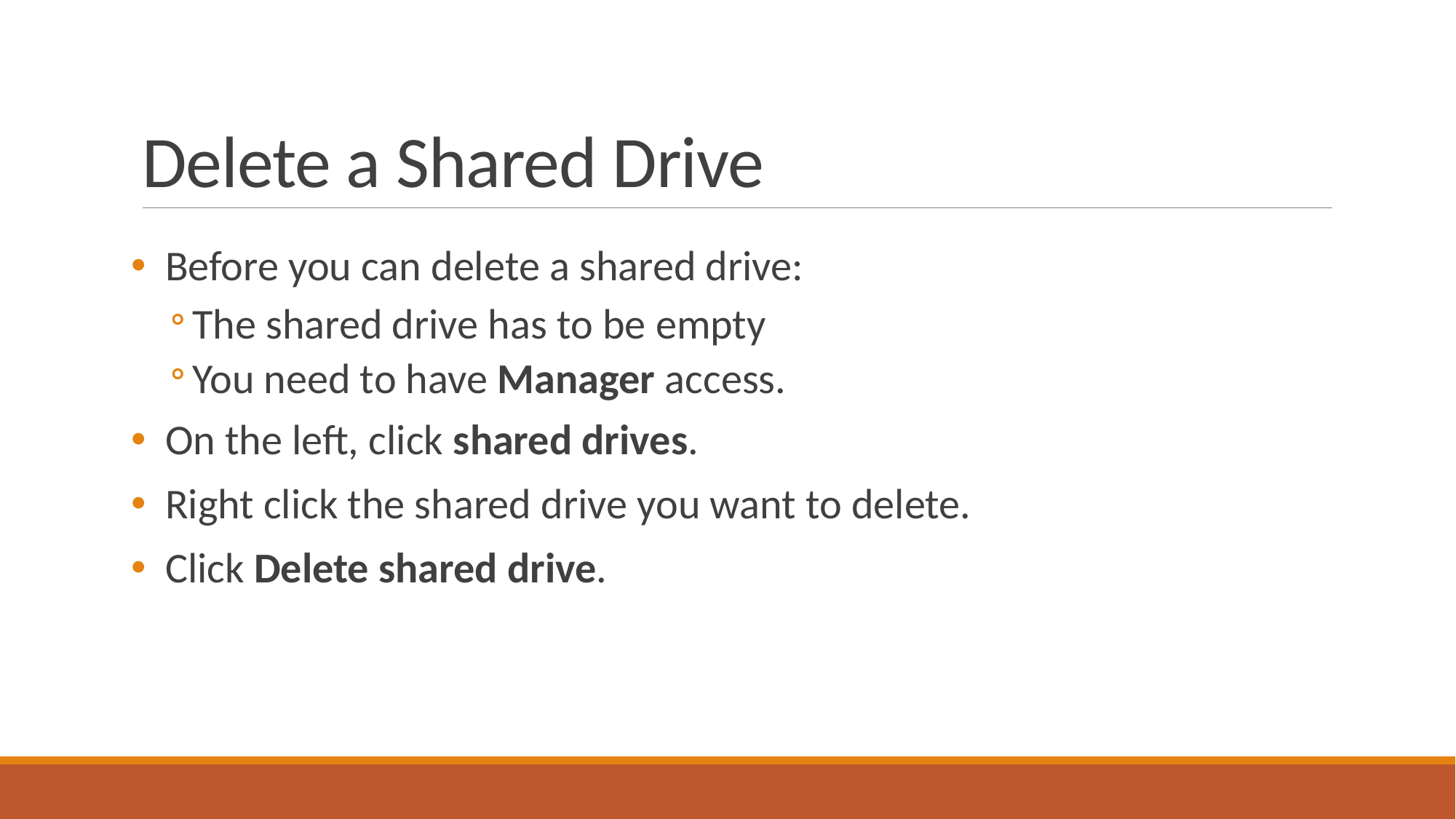

# Delete a Shared Drive
Before you can delete a shared drive:
The shared drive has to be empty
You need to have Manager access.
On the left, click shared drives.
Right click the shared drive you want to delete.
Click Delete shared drive.